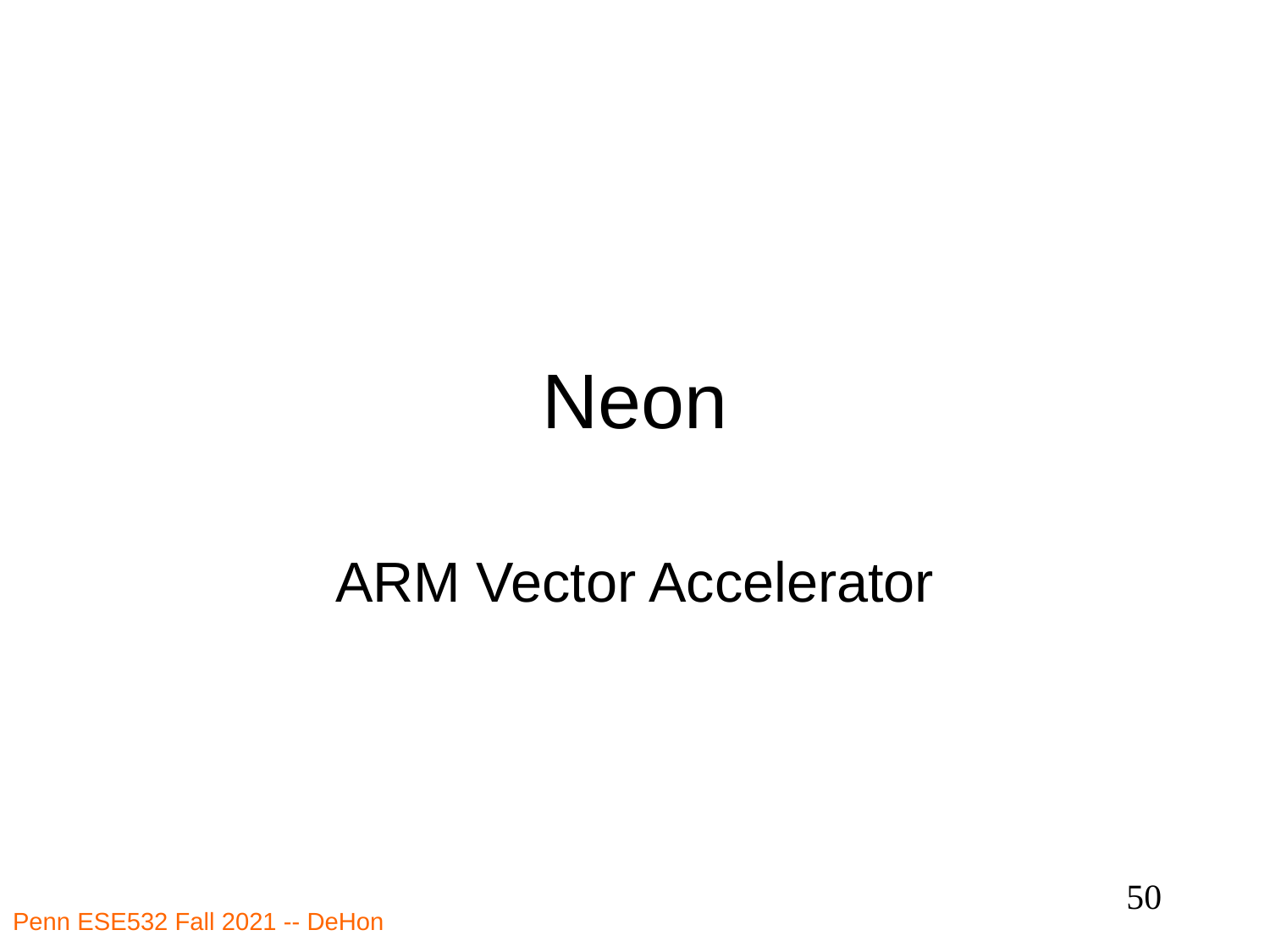

# Neon
ARM Vector Accelerator
50
Penn ESE532 Fall 2021 -- DeHon